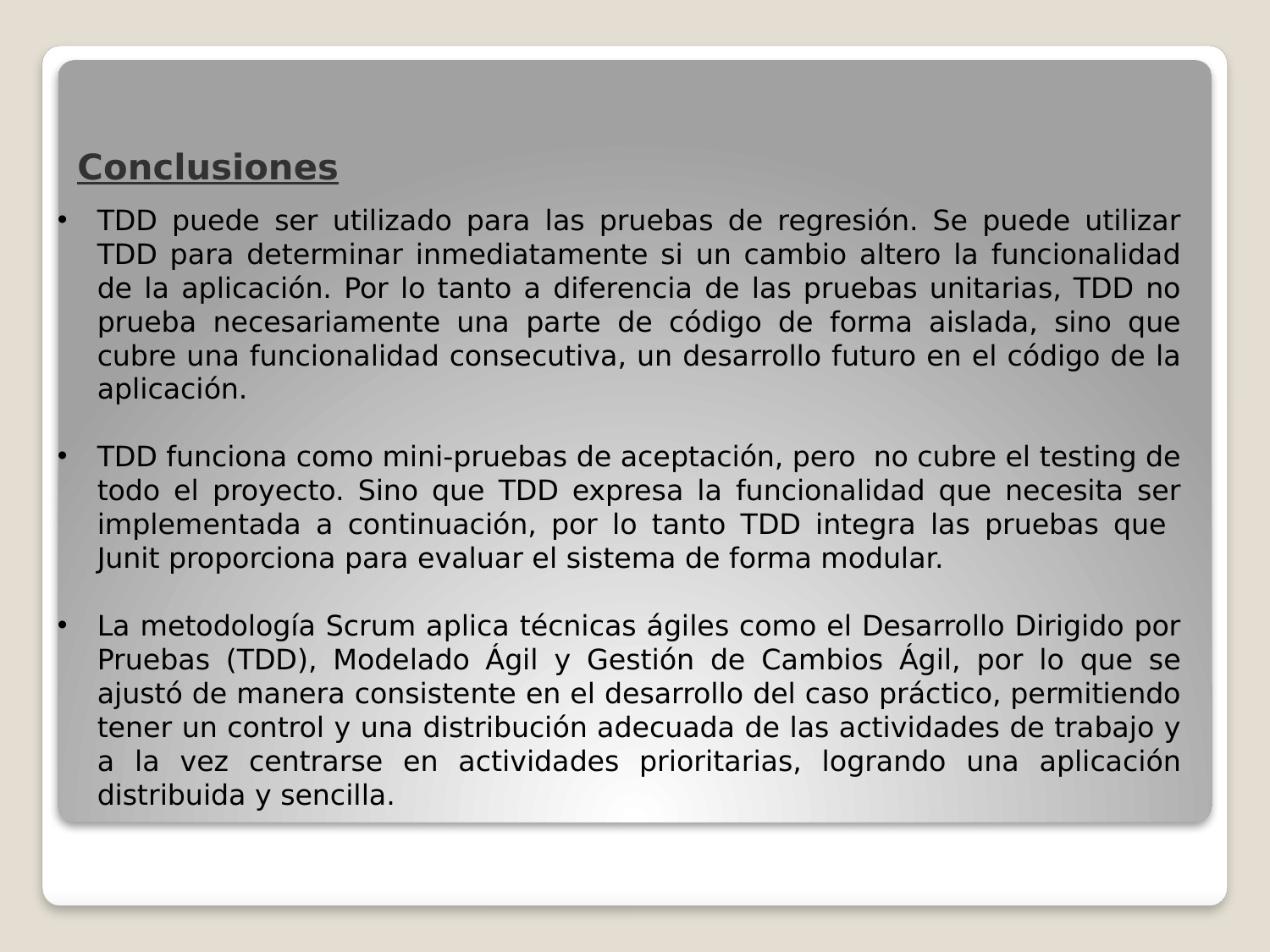

Conclusiones
TDD puede ser utilizado para las pruebas de regresión. Se puede utilizar TDD para determinar inmediatamente si un cambio altero la funcionalidad de la aplicación. Por lo tanto a diferencia de las pruebas unitarias, TDD no prueba necesariamente una parte de código de forma aislada, sino que cubre una funcionalidad consecutiva, un desarrollo futuro en el código de la aplicación.

TDD funciona como mini-pruebas de aceptación, pero  no cubre el testing de todo el proyecto. Sino que TDD expresa la funcionalidad que necesita ser implementada a continuación, por lo tanto TDD integra las pruebas que  Junit proporciona para evaluar el sistema de forma modular.

La metodología Scrum aplica técnicas ágiles como el Desarrollo Dirigido por Pruebas (TDD), Modelado Ágil y Gestión de Cambios Ágil, por lo que se ajustó de manera consistente en el desarrollo del caso práctico, permitiendo tener un control y una distribución adecuada de las actividades de trabajo y a la vez centrarse en actividades prioritarias, logrando una aplicación distribuida y sencilla.